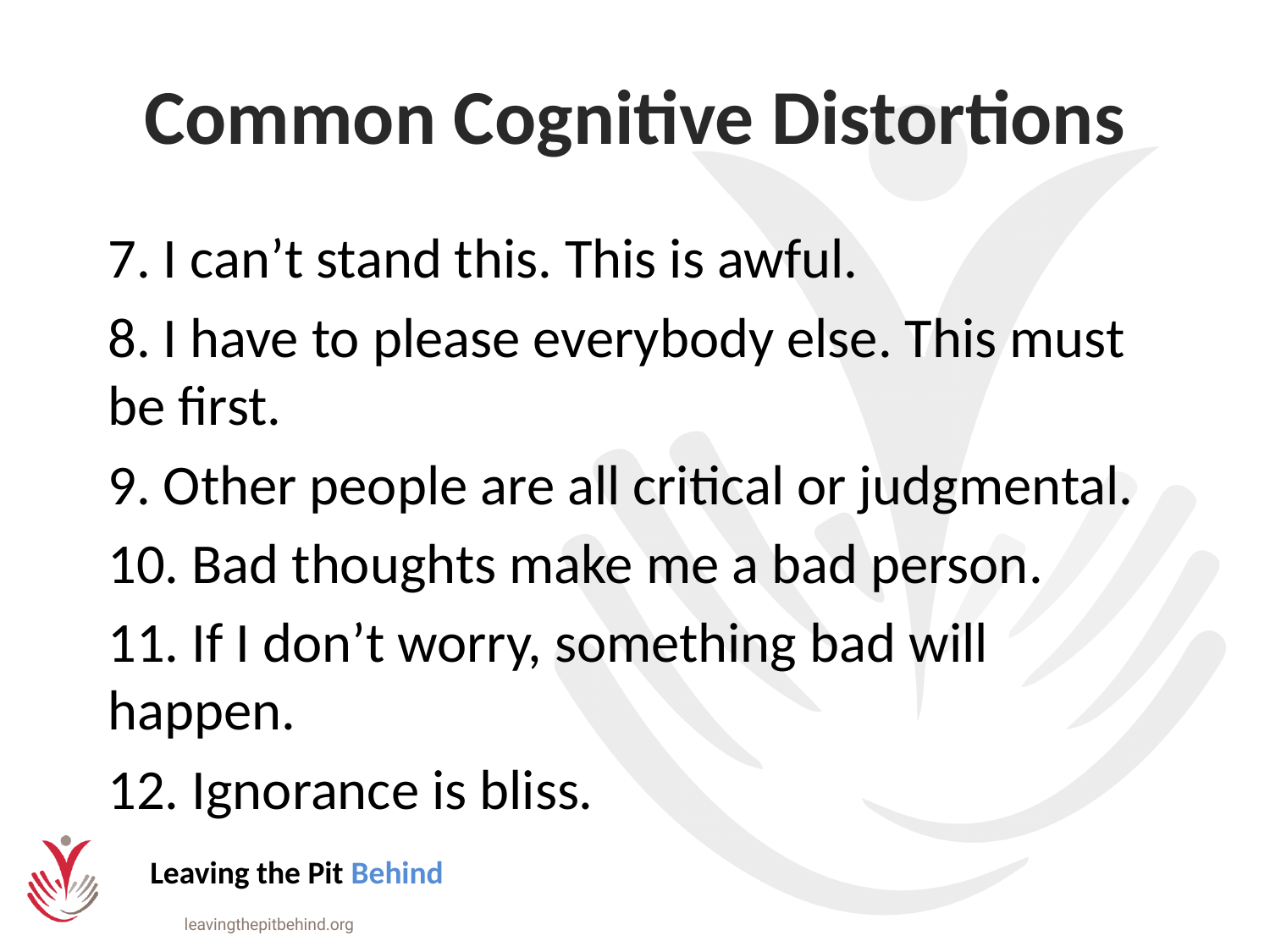

# Common Cognitive Distortions
7. I can’t stand this. This is awful.
8. I have to please everybody else. This must be first.
9. Other people are all critical or judgmental.
10. Bad thoughts make me a bad person.
11. If I don’t worry, something bad will happen.
12. Ignorance is bliss.